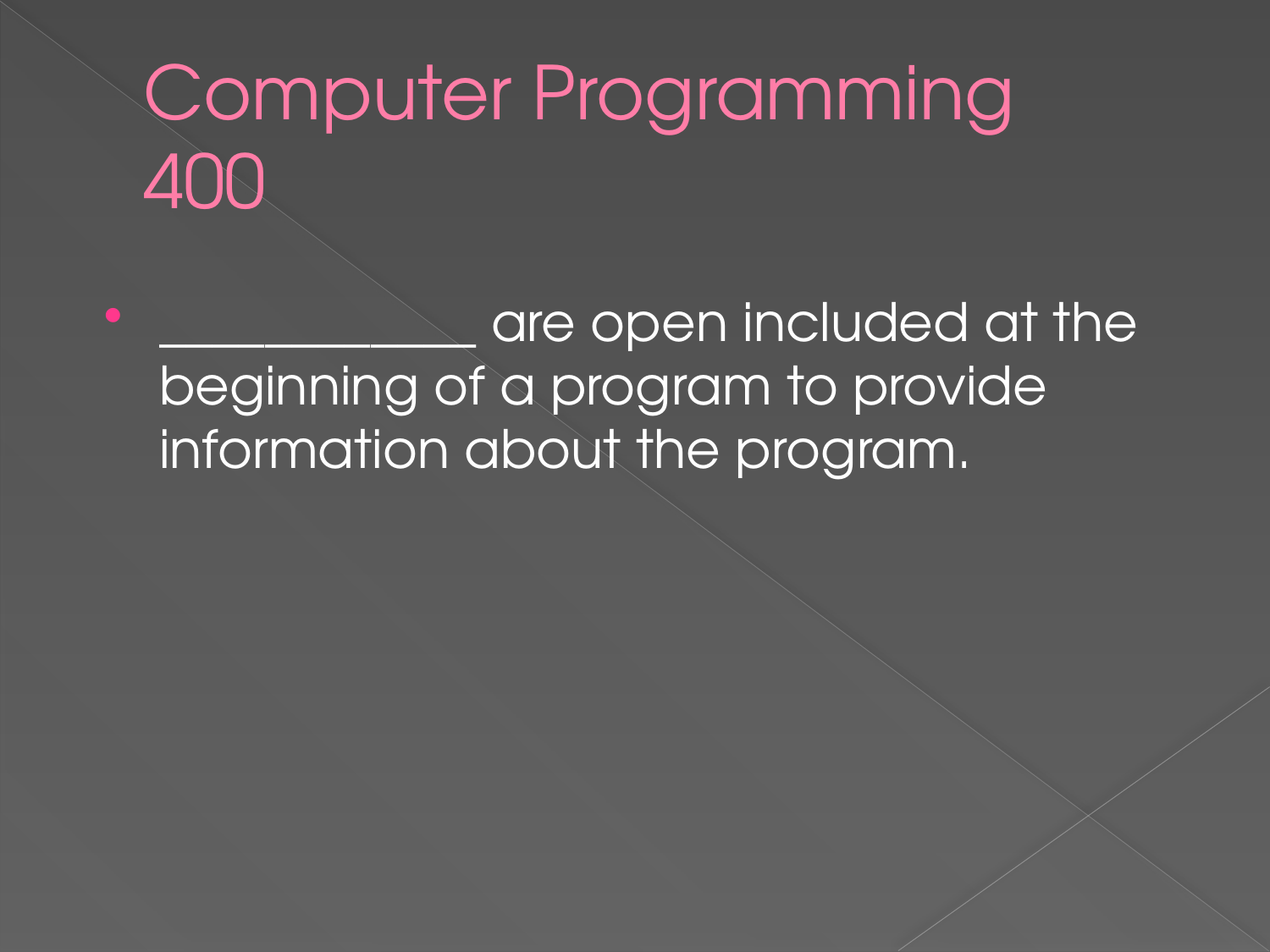

# Computer Programming 400
____________ are open included at the beginning of a program to provide information about the program.